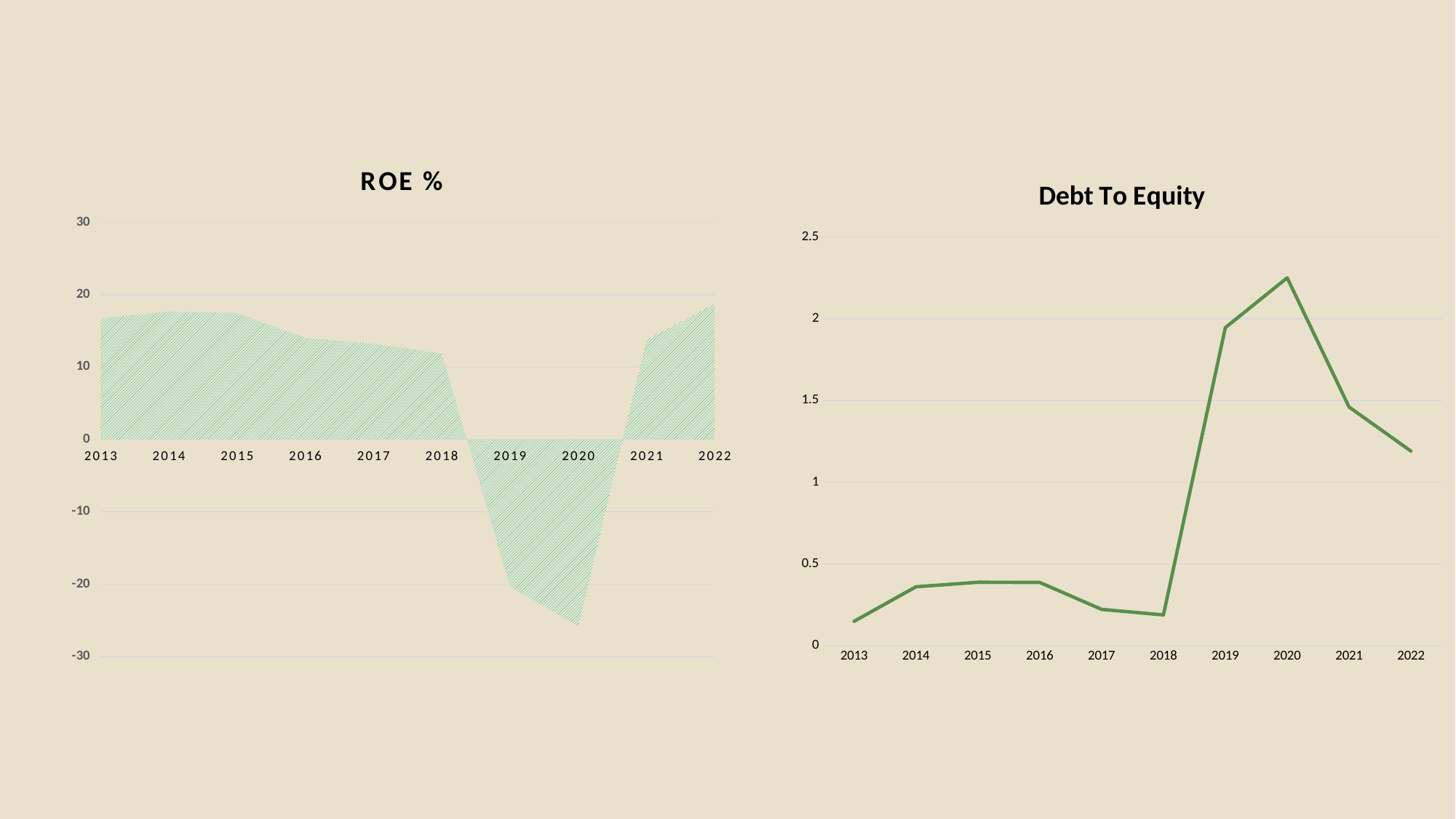

### Chart: ROE %

| Category |  |
|---|---|
| 2013 | 16.8 |
| 2014 | 17.7 |
| 2015 | 17.51 |
| 2016 | 14.07 |
| 2017 | 13.24 |
| 2018 | 11.9 |
| 2019 | -20.36 |
| 2020 | -25.84 |
| 2021 | 13.78 |
| 2022 | 18.76 |

### Chart: Debt To Equity

| Category |  |
|---|---|
| 2013 | 0.149 |
| 2014 | 0.36 |
| 2015 | 0.388 |
| 2016 | 0.387 |
| 2017 | 0.222 |
| 2018 | 0.188 |
| 2019 | 1.945 |
| 2020 | 2.25 |
| 2021 | 1.46 |
| 2022 | 1.19 |